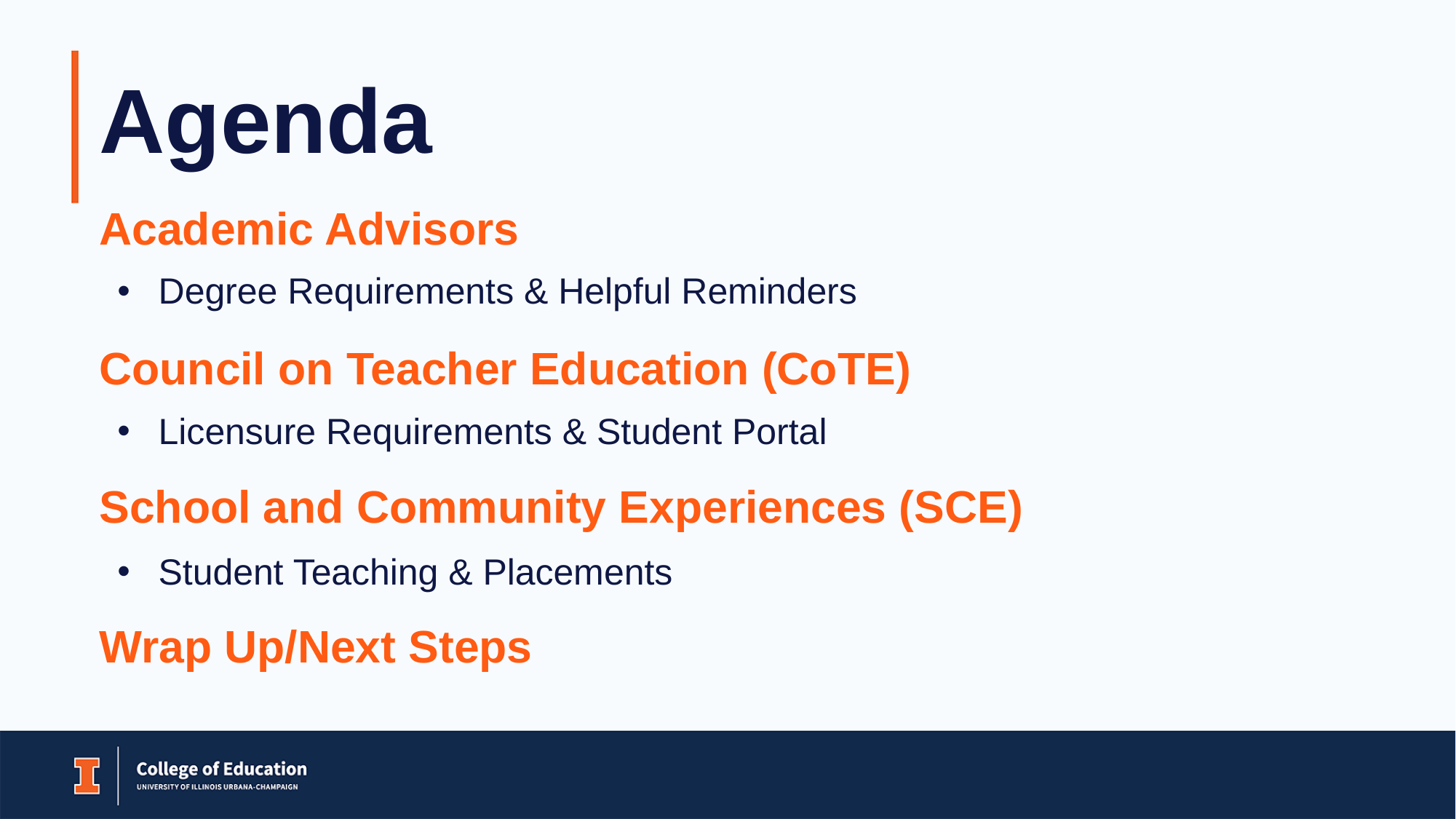

# Agenda
Academic Advisors
Degree Requirements & Helpful Reminders
Council on Teacher Education (CoTE)
Licensure Requirements & Student Portal
School and Community Experiences (SCE)
Student Teaching & Placements
Wrap Up/Next Steps